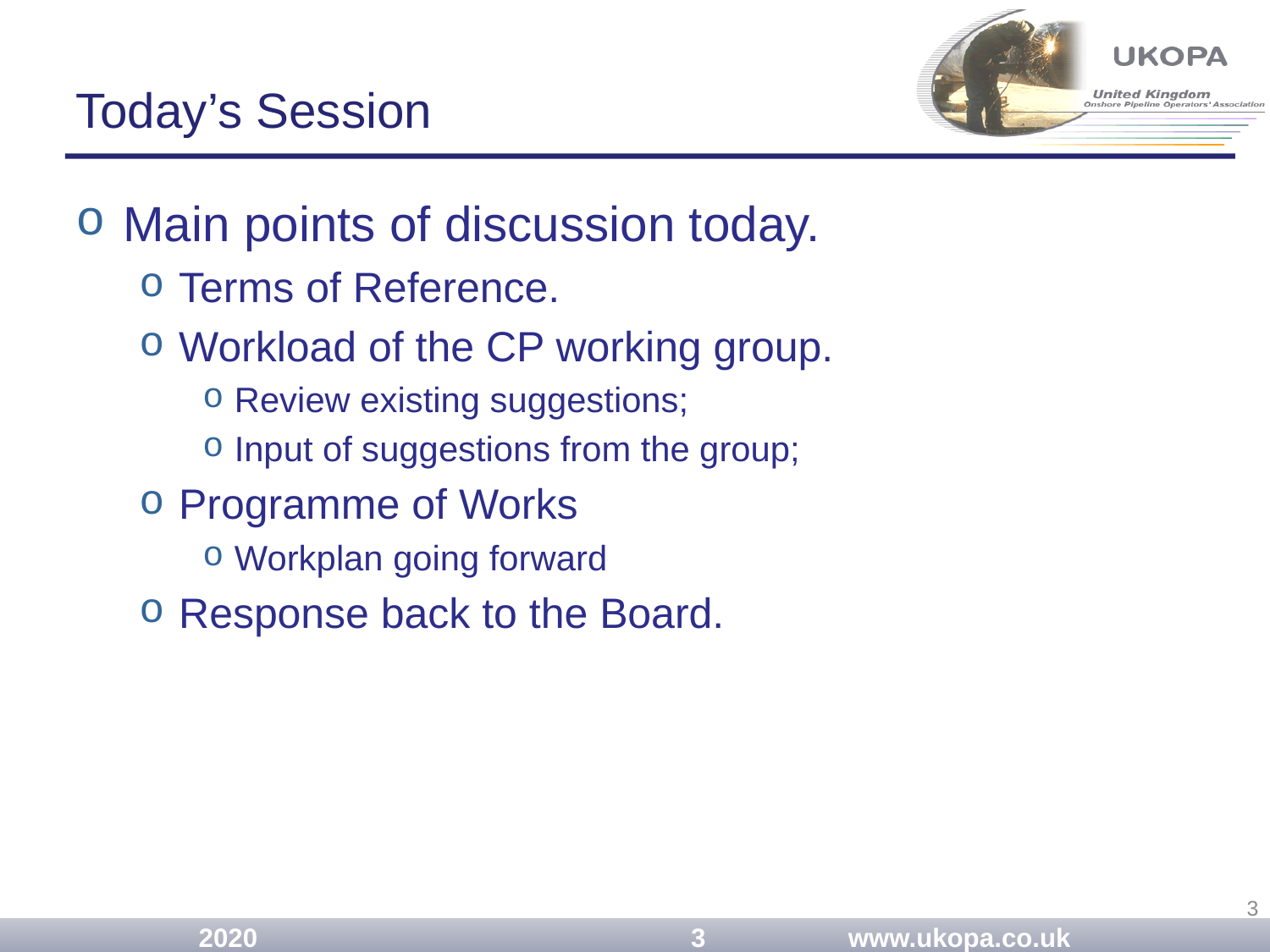

# Today’s Session
Main points of discussion today.
Terms of Reference.
Workload of the CP working group.
Review existing suggestions;
Input of suggestions from the group;
Programme of Works
Workplan going forward
Response back to the Board.
3